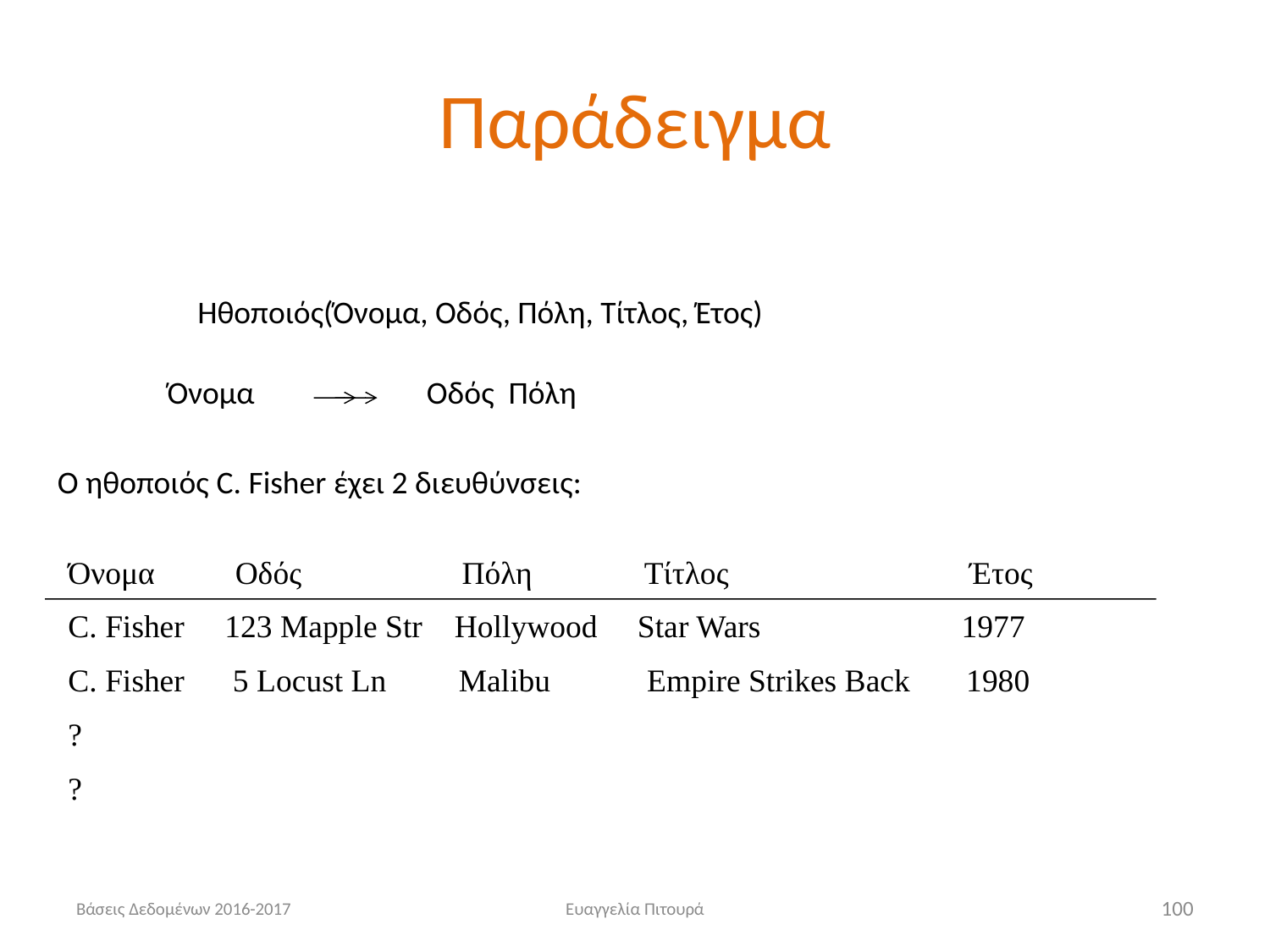

# Παράδειγμα
Ηθοποιός(Όνομα, Οδός, Πόλη, Τίτλος, Έτος)
Όνομα                        Οδός  Πόλη

Ο ηθοποιός C. Fisher έχει 2 διευθύνσεις:
Όνομα          Οδός                    Πόλη              Τίτλος                              Έτος
C. Fisher     123 Mapple Str    Hollywood     Star Wars                         1977
C. Fisher      5 Locust Ln         Malibu            Empire Strikes Back       1980
?
?

Βάσεις Δεδομένων 2016-2017
Ευαγγελία Πιτουρά
100